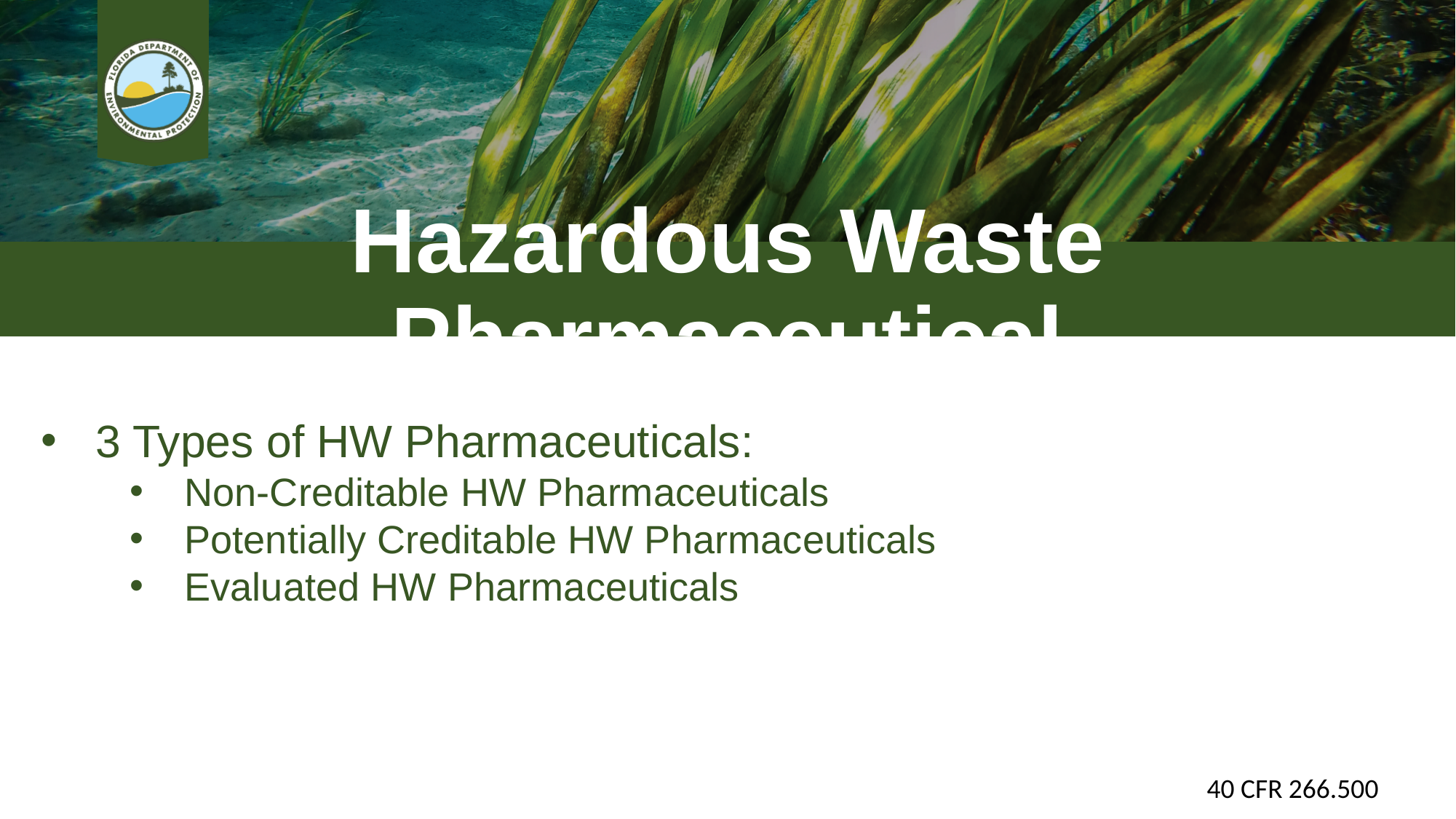

# Hazardous Waste Pharmaceutical

3 Types of HW Pharmaceuticals:
Non-Creditable HW Pharmaceuticals
Potentially Creditable HW Pharmaceuticals
Evaluated HW Pharmaceuticals

40 CFR 266.500